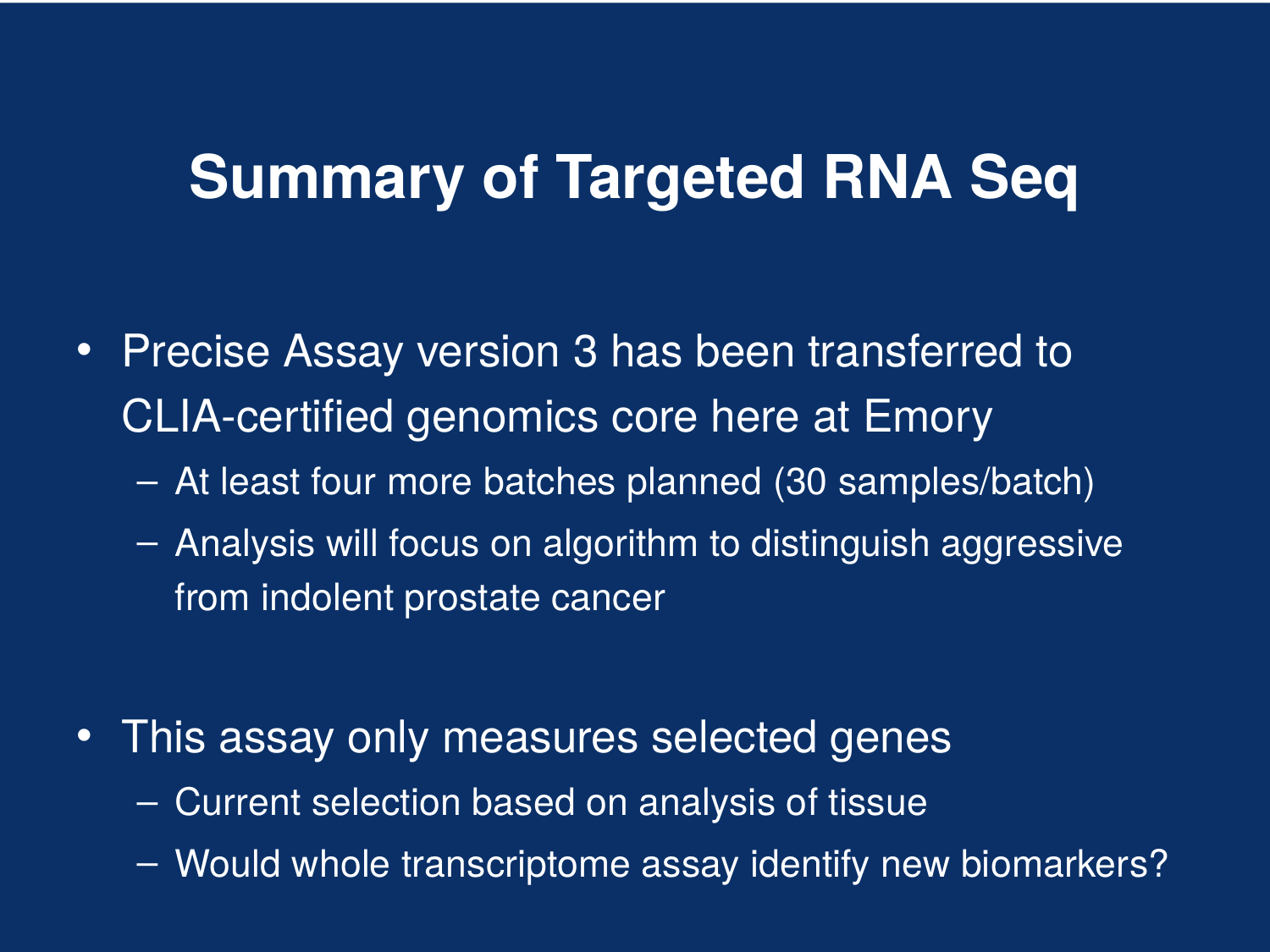

Summary of Targeted RNA Seq

Precise Assay version 3 has been transferred to CLIA-certified genomics core here at Emory
At least four more batches planned (30 samples/batch)
Analysis will focus on algorithm to distinguish aggressive from indolent prostate cancer

This assay only measures selected genes
Current selection based on analysis of tissue
Would whole transcriptome assay identify new biomarkers?
15